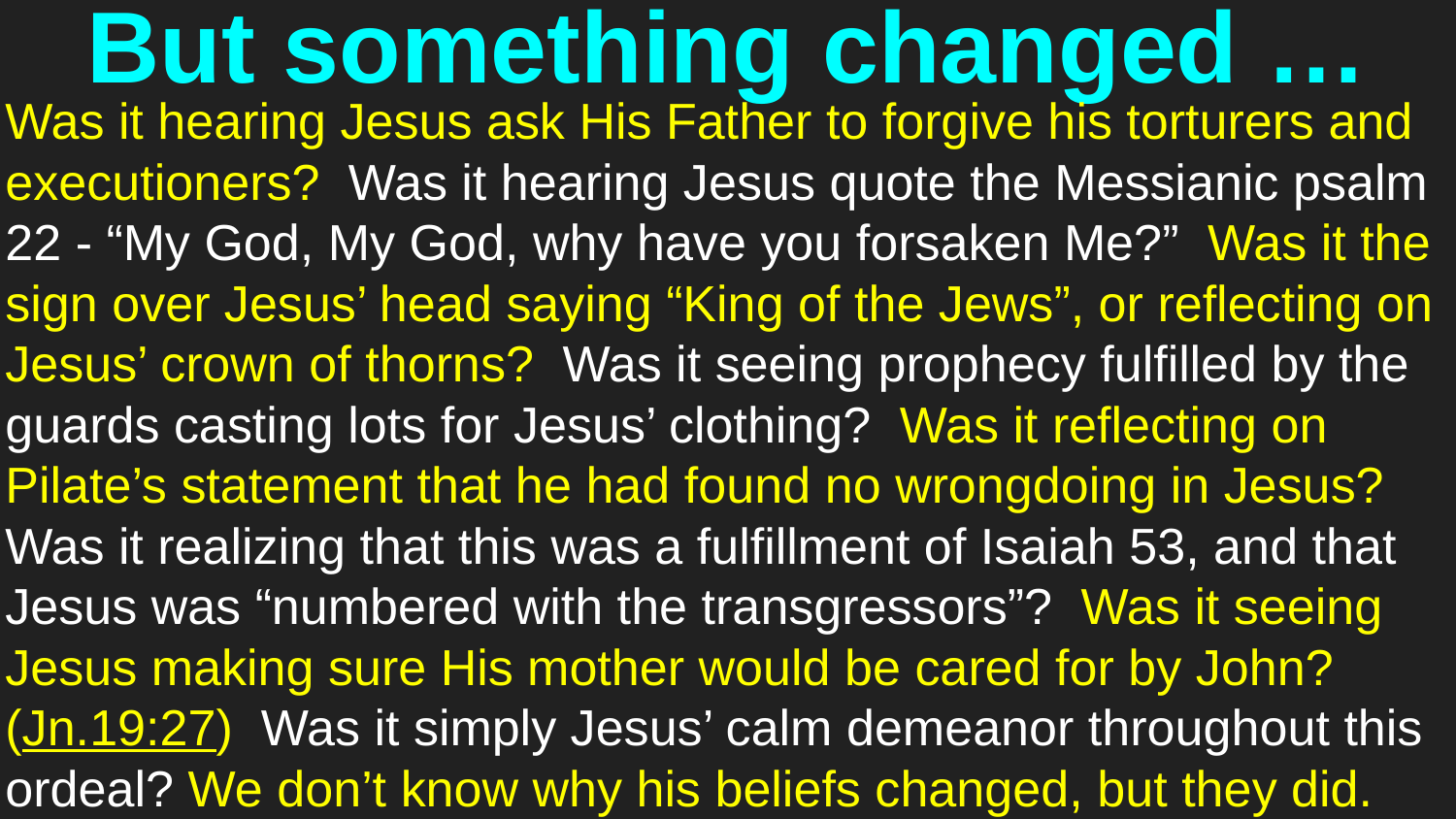

# But something changed …
Was it hearing Jesus ask His Father to forgive his torturers and executioners?  Was it hearing Jesus quote the Messianic psalm 22 - “My God, My God, why have you forsaken Me?”  Was it the sign over Jesus’ head saying “King of the Jews”, or reflecting on Jesus’ crown of thorns?  Was it seeing prophecy fulfilled by the guards casting lots for Jesus’ clothing?  Was it reflecting on Pilate’s statement that he had found no wrongdoing in Jesus?  Was it realizing that this was a fulfillment of Isaiah 53, and that Jesus was “numbered with the transgressors”?  Was it seeing Jesus making sure His mother would be cared for by John?  (Jn.19:27)  Was it simply Jesus’ calm demeanor throughout this ordeal? We don’t know why his beliefs changed, but they did.